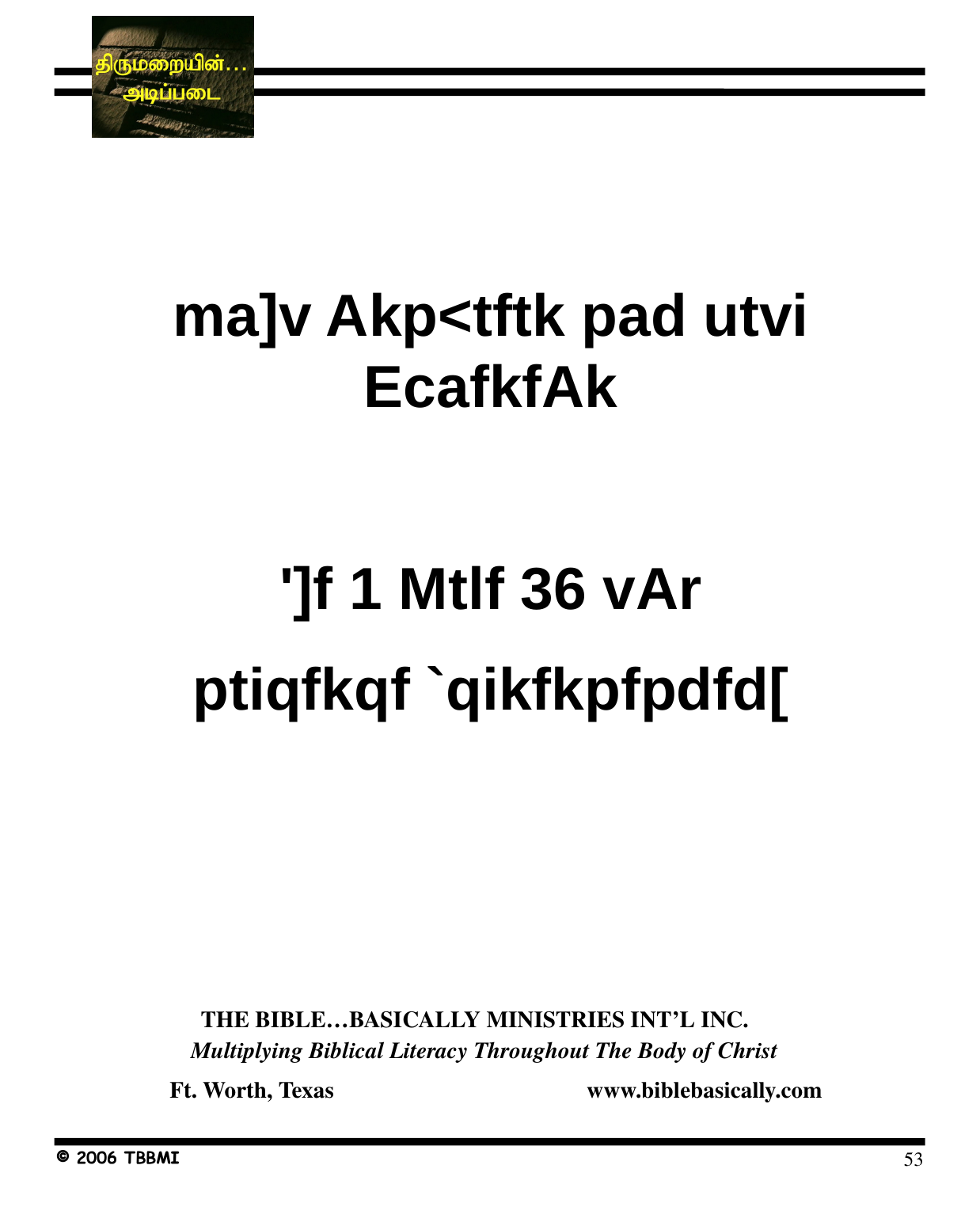

ma]v Akp<tftk pad utvi EcafkfAk

']f 1 Mtlf 36 vAr
ptiqfkqf `qikfkpfpdfd[
THE BIBLE…BASICALLY MINISTRIES INT’L INC.   Multiplying Biblical Literacy Throughout The Body of Christ
    Ft. Worth, Texas                                            www.biblebasically.com
53